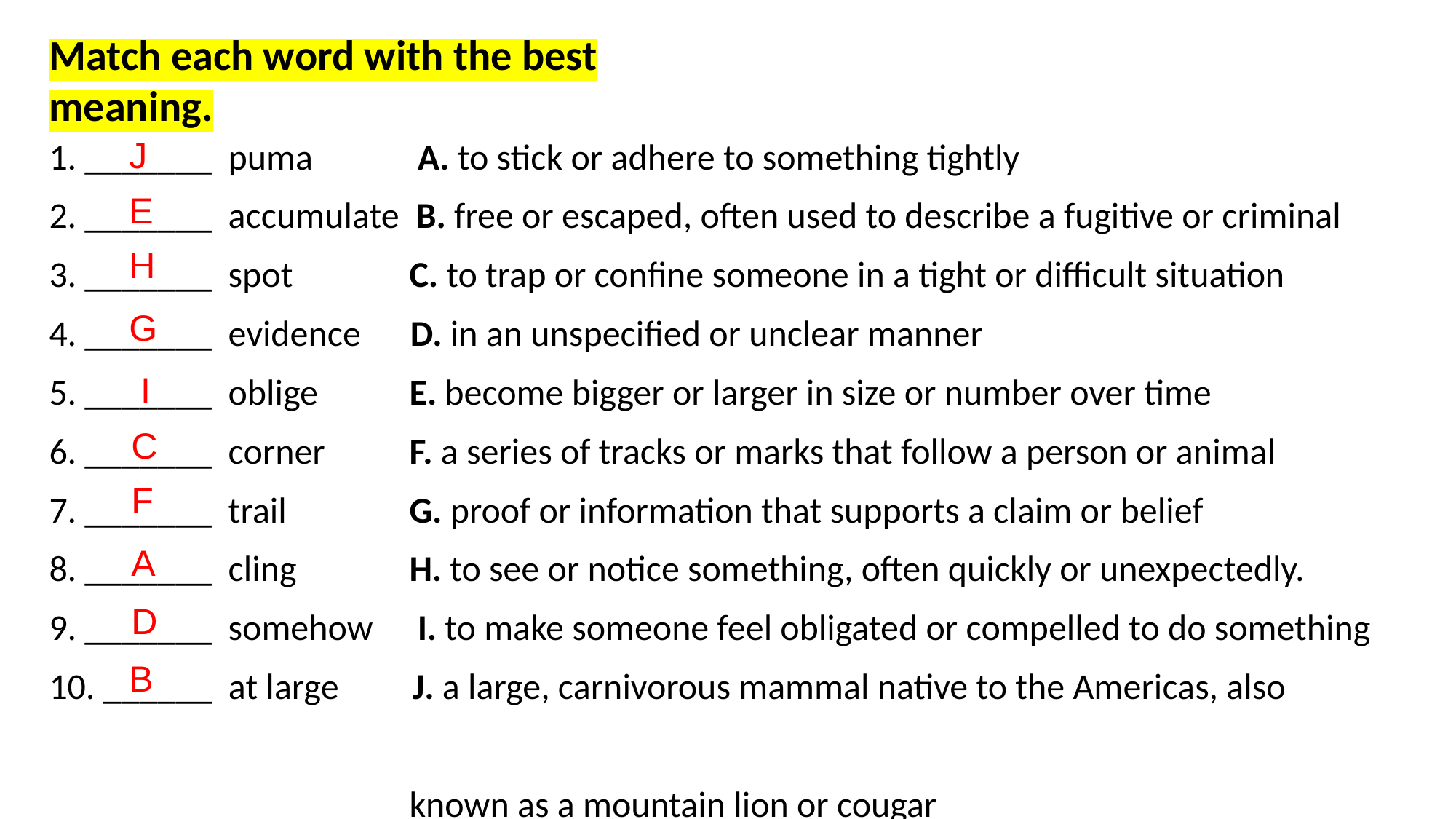

Match each word with the best meaning.
1. _______  puma	     A. to stick or adhere to something tightly
2. _______  accumulate  B. free or escaped, often used to describe a fugitive or criminal
3. _______  spot  	    C. to trap or confine someone in a tight or difficult situation
4. _______  evidence      D. in an unspecified or unclear manner
5. _______  oblige	    E. become bigger or larger in size or number over time
6. _______  corner	    F. a series of tracks or marks that follow a person or animal
7. _______  trail	    G. proof or information that supports a claim or belief
8. _______  cling	    H. to see or notice something, often quickly or unexpectedly.
9. _______  somehow	     I. to make someone feel obligated or compelled to do something
10. ______  at large         J. a large, carnivorous mammal native to the Americas, also
                                            known as a mountain lion or cougar
J
E
H
G
I
C
F
A
D
B